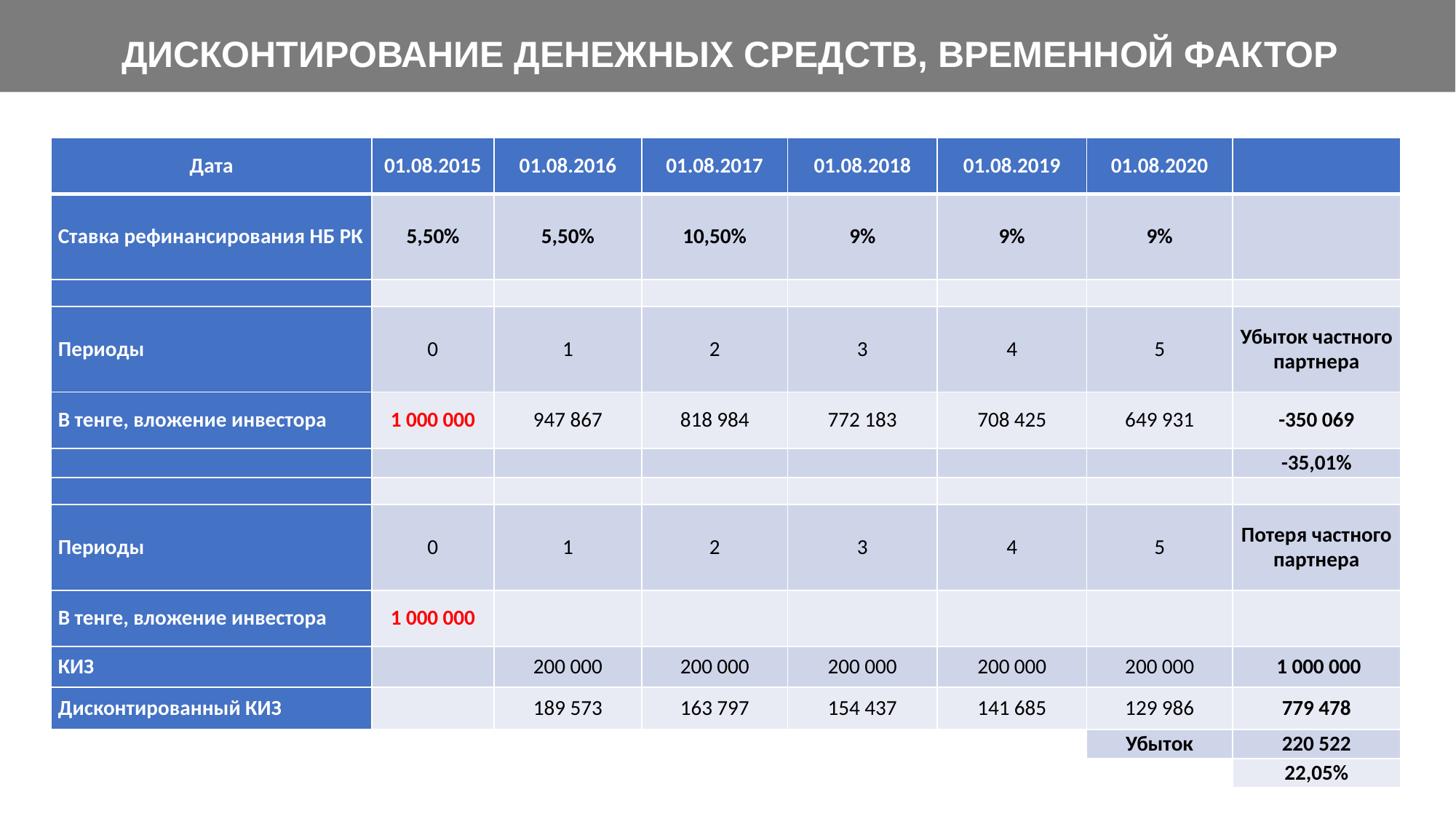

Дисконтирование денежных средств, временной фактор
| Дата | 01.08.2015 | 01.08.2016 | 01.08.2017 | 01.08.2018 | 01.08.2019 | 01.08.2020 |  |
| --- | --- | --- | --- | --- | --- | --- | --- |
| Ставка рефинансирования НБ РК | 5,50% | 5,50% | 10,50% | 9% | 9% | 9% |  |
|  |  |  |  |  |  |  |  |
| Периоды | 0 | 1 | 2 | 3 | 4 | 5 | Убыток частного партнера |
| В тенге, вложение инвестора | 1 000 000 | 947 867 | 818 984 | 772 183 | 708 425 | 649 931 | -350 069 |
|  |  |  |  |  |  |  | -35,01% |
|  |  |  |  |  |  |  |  |
| Периоды | 0 | 1 | 2 | 3 | 4 | 5 | Потеря частного партнера |
| В тенге, вложение инвестора | 1 000 000 |  |  |  |  |  |  |
| КИЗ |  | 200 000 | 200 000 | 200 000 | 200 000 | 200 000 | 1 000 000 |
| Дисконтированный КИЗ |  | 189 573 | 163 797 | 154 437 | 141 685 | 129 986 | 779 478 |
|  |  |  |  |  |  | Убыток | 220 522 |
|  |  |  |  |  |  |  | 22,05% |